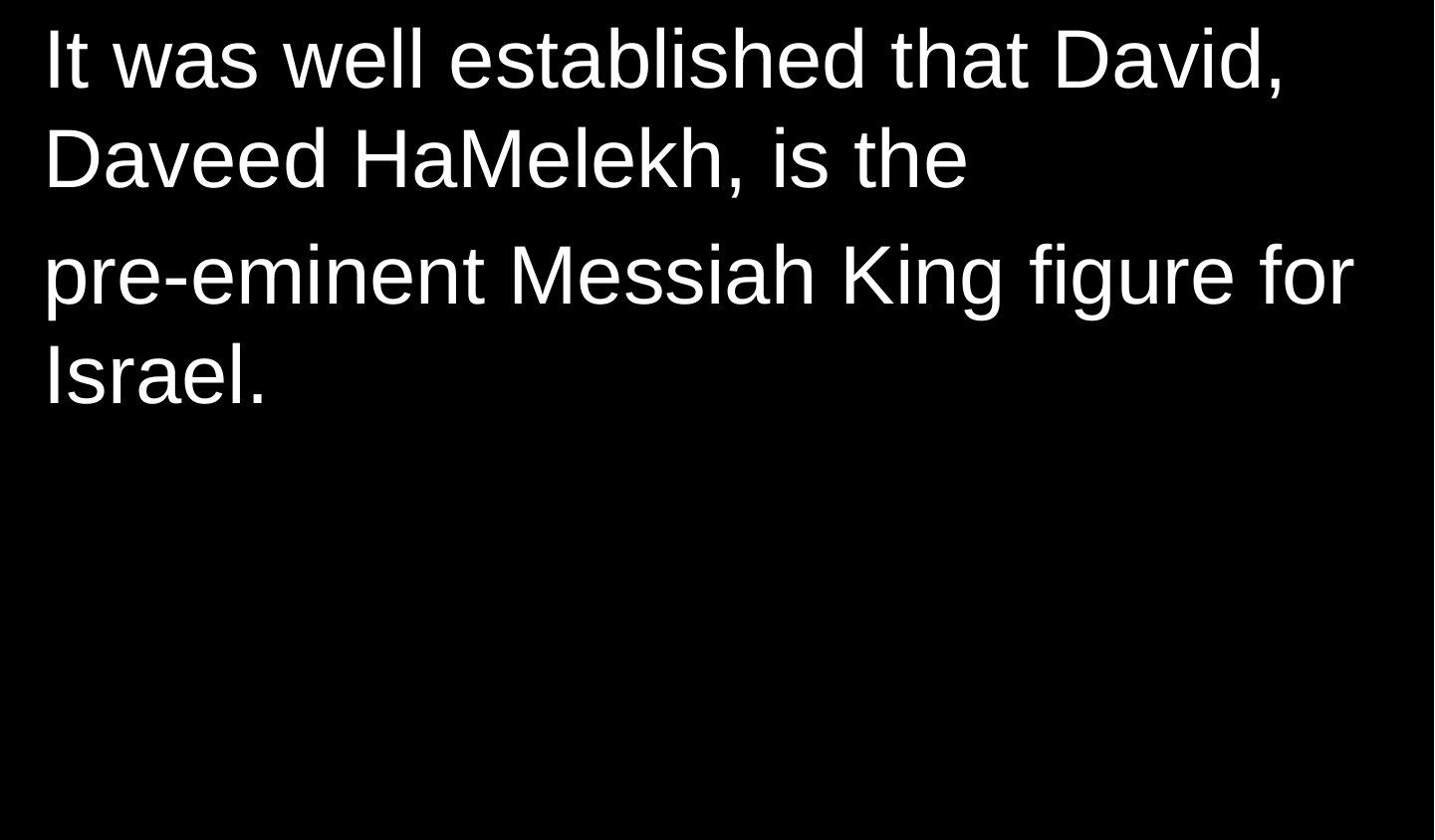

It was well established that David, Daveed HaMelekh, is the
pre-eminent Messiah King figure for Israel.